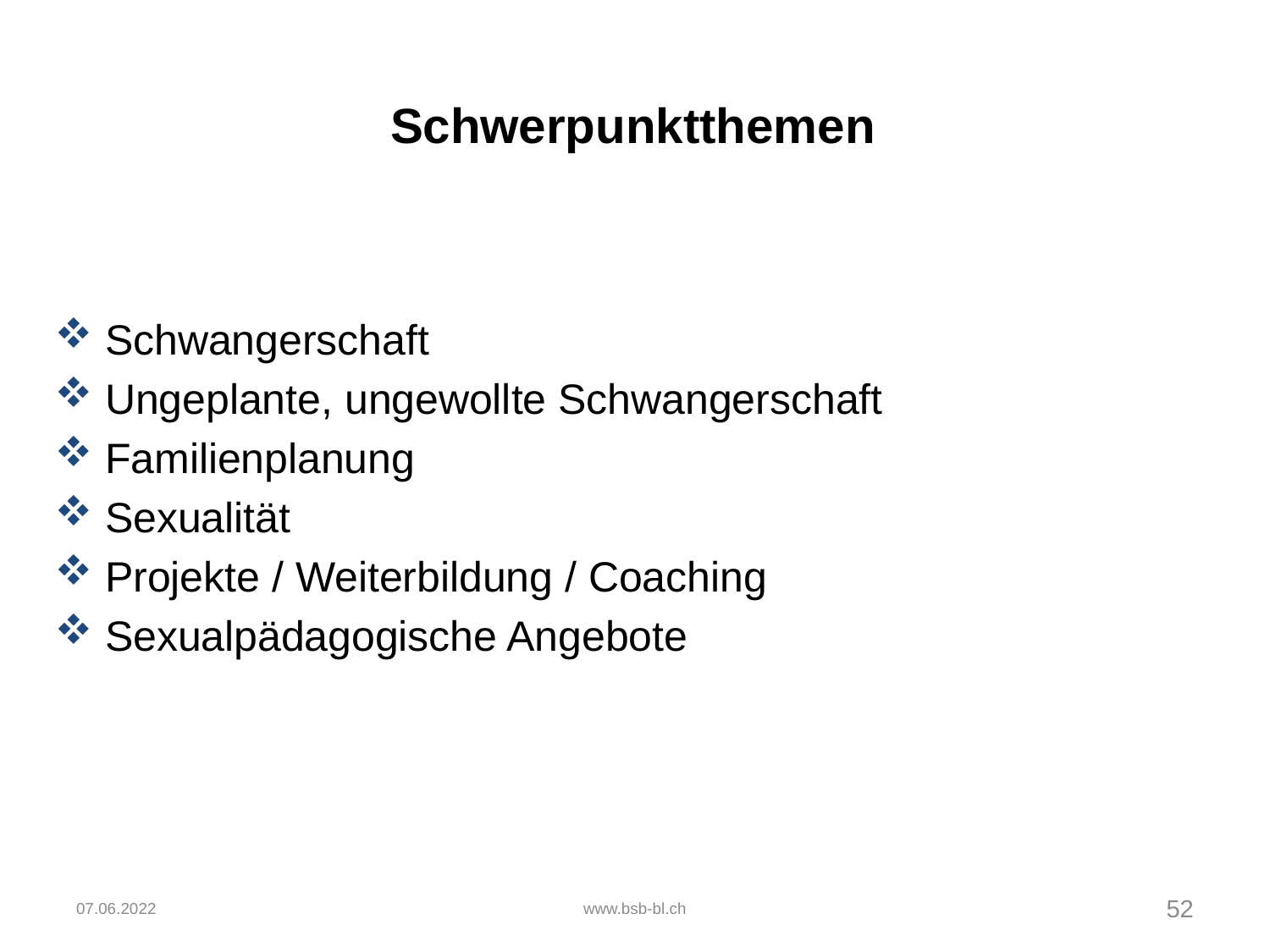

# Schwerpunktthemen
 Schwangerschaft
 Ungeplante, ungewollte Schwangerschaft
 Familienplanung
 Sexualität
 Projekte / Weiterbildung / Coaching
 Sexualpädagogische Angebote

07.06.2022
www.bsb-bl.ch
52